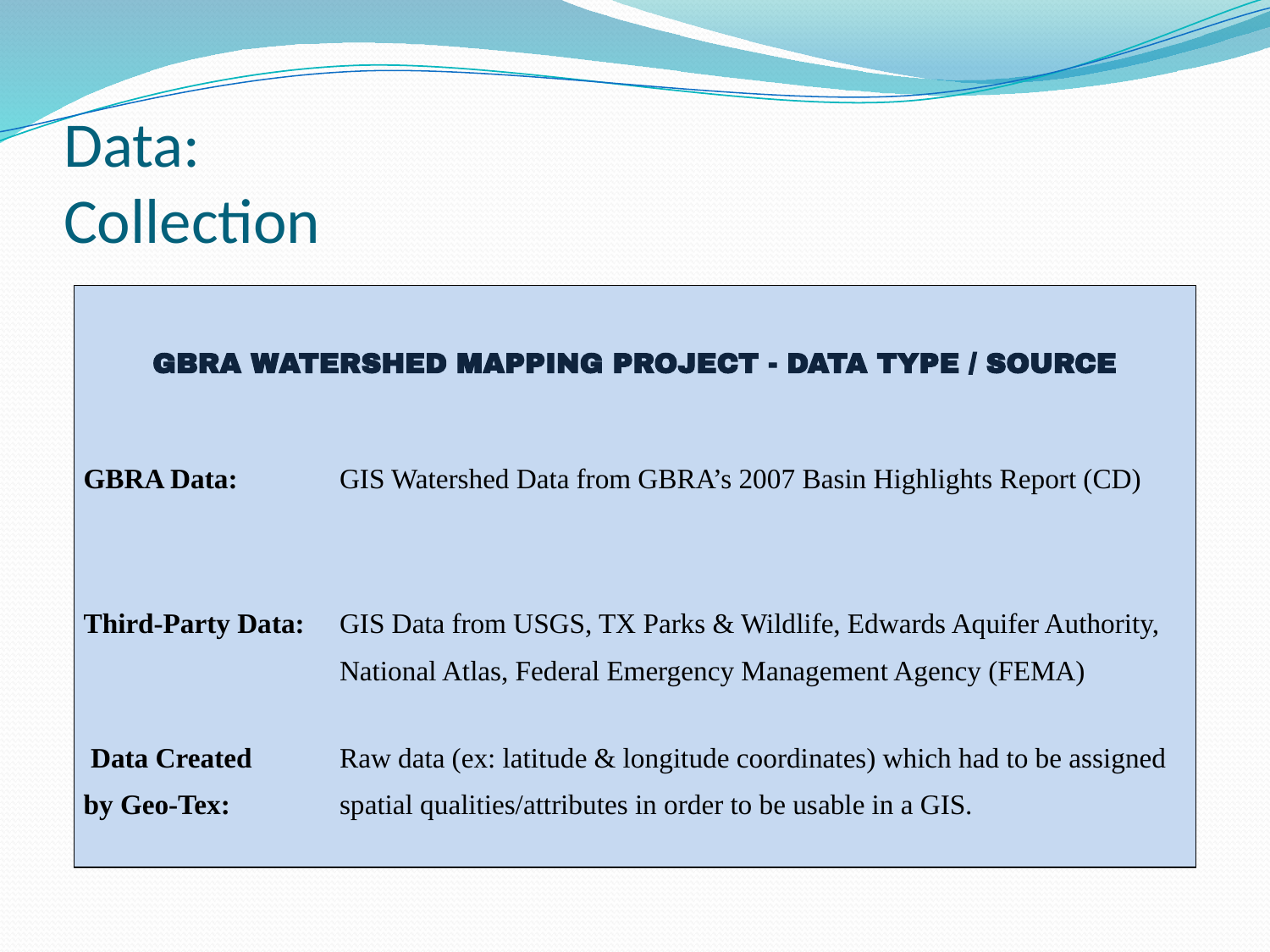

# Data: Collection
| GBRA WATERSHED MAPPING PROJECT - DATA TYPE / SOURCE |  |
| --- | --- |
| GBRA Data: | GIS Watershed Data from GBRA’s 2007 Basin Highlights Report (CD) |
| Third-Party Data: | GIS Data from USGS, TX Parks & Wildlife, Edwards Aquifer Authority, National Atlas, Federal Emergency Management Agency (FEMA) |
| Data Created by Geo-Tex: | Raw data (ex: latitude & longitude coordinates) which had to be assigned spatial qualities/attributes in order to be usable in a GIS. |